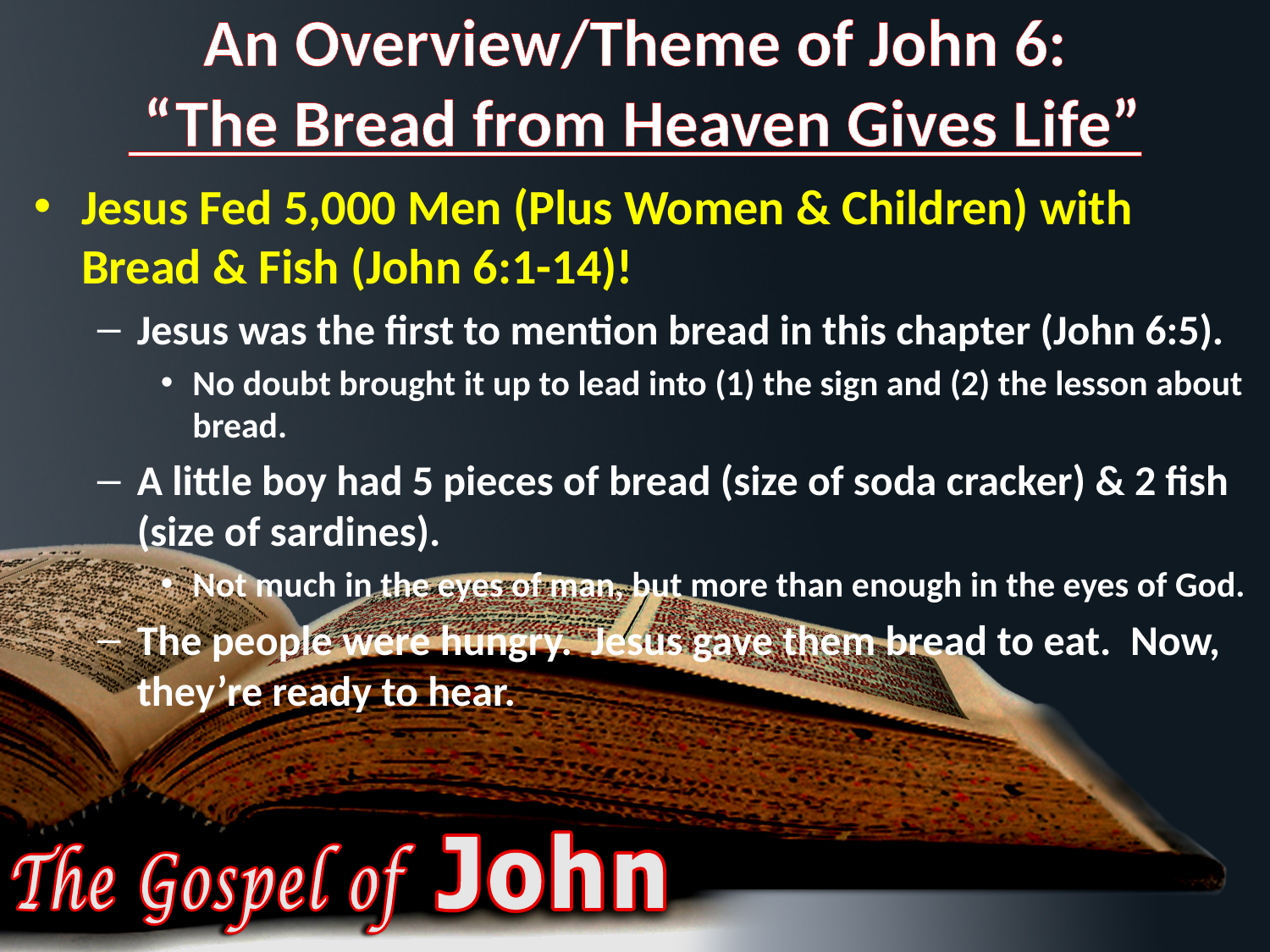

# An Overview/Theme of John 6: “The Bread from Heaven Gives Life”
Jesus Fed 5,000 Men (Plus Women & Children) with Bread & Fish (John 6:1-14)!
Jesus was the first to mention bread in this chapter (John 6:5).
No doubt brought it up to lead into (1) the sign and (2) the lesson about bread.
A little boy had 5 pieces of bread (size of soda cracker) & 2 fish (size of sardines).
Not much in the eyes of man, but more than enough in the eyes of God.
The people were hungry.  Jesus gave them bread to eat.  Now, they’re ready to hear.